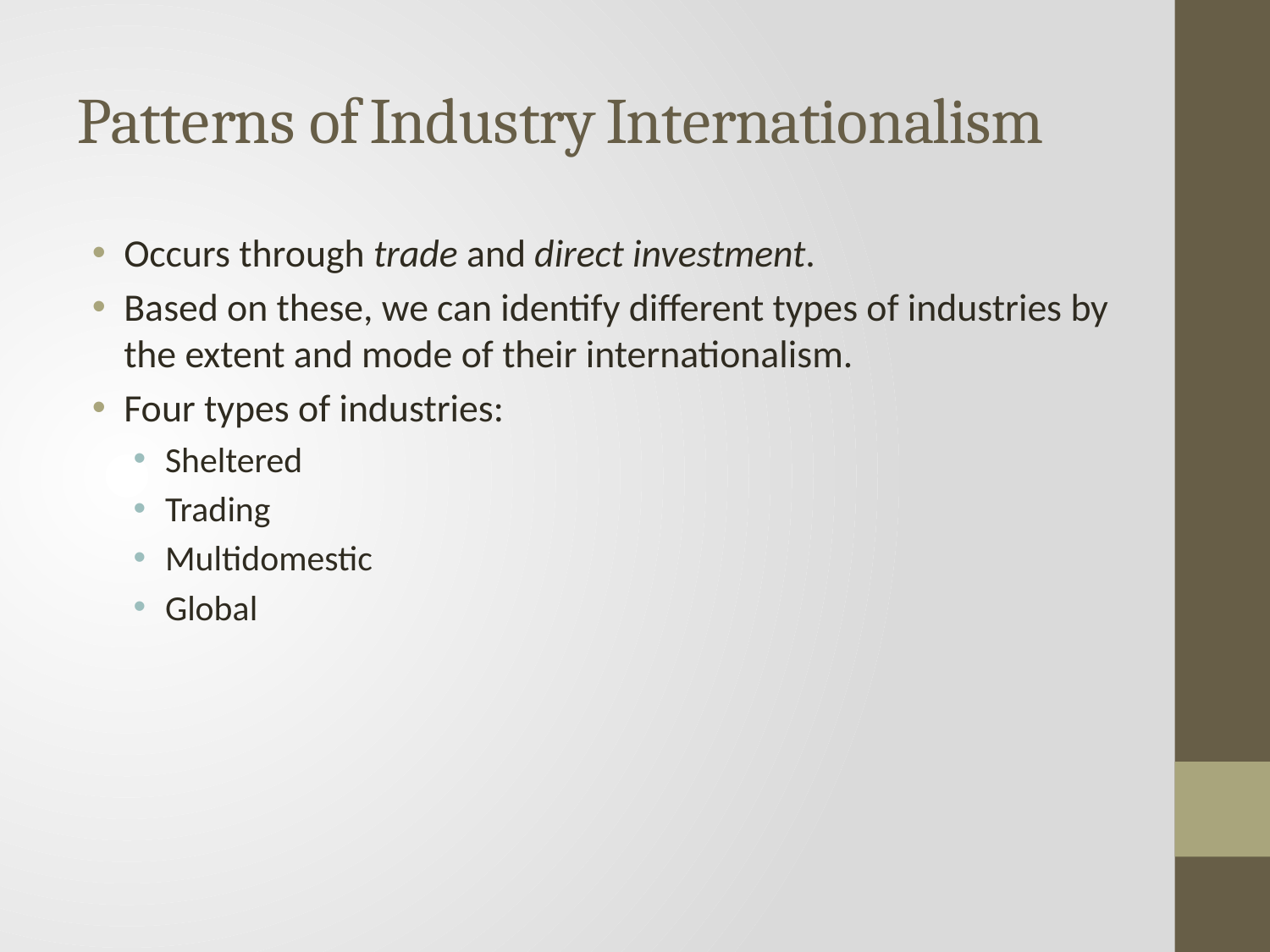

# Patterns of Industry Internationalism
Occurs through trade and direct investment.
Based on these, we can identify different types of industries by the extent and mode of their internationalism.
Four types of industries:
Sheltered
Trading
Multidomestic
Global